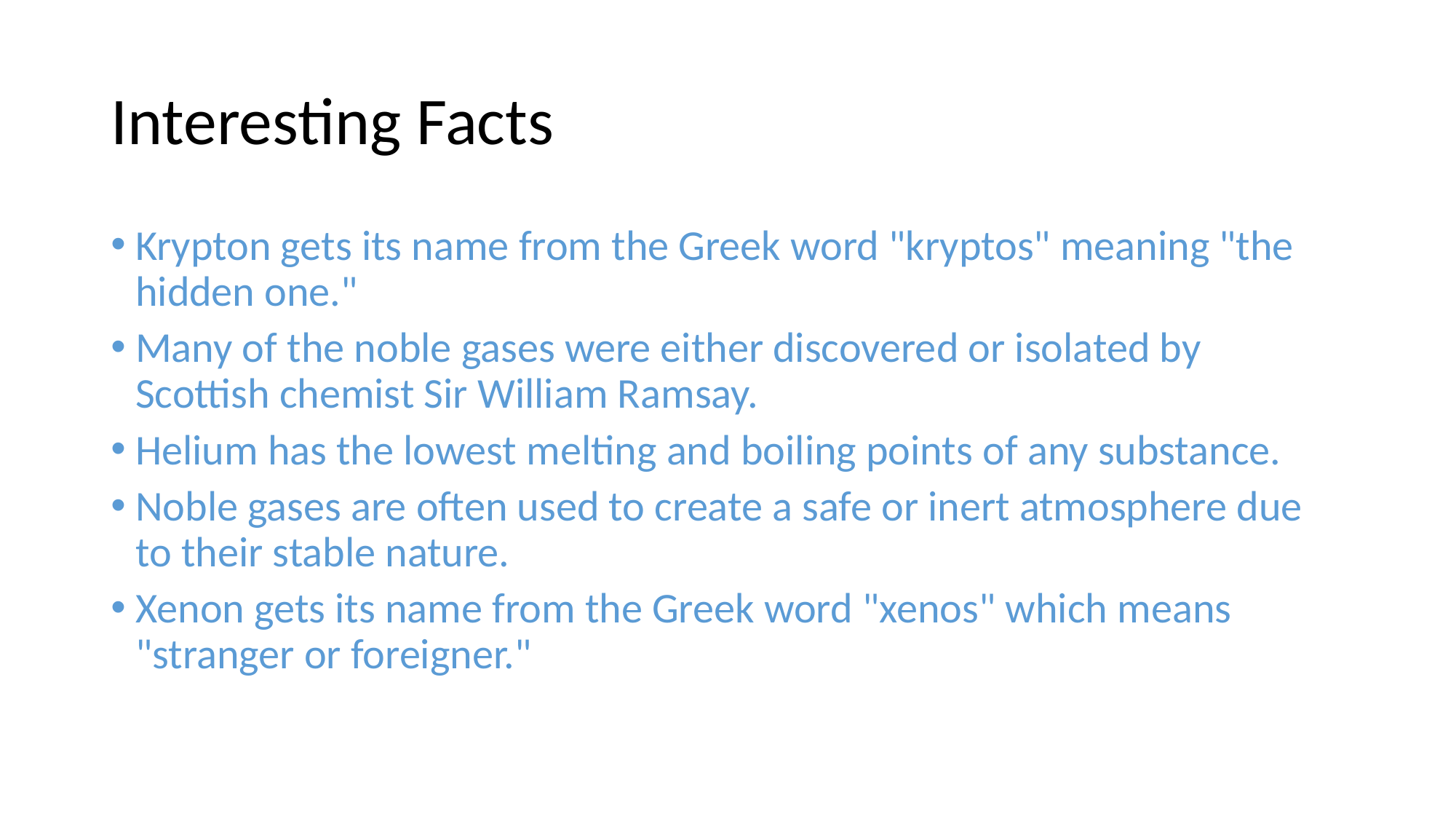

# Interesting Facts
Krypton gets its name from the Greek word "kryptos" meaning "the hidden one."
Many of the noble gases were either discovered or isolated by Scottish chemist Sir William Ramsay.
Helium has the lowest melting and boiling points of any substance.
Noble gases are often used to create a safe or inert atmosphere due to their stable nature.
Xenon gets its name from the Greek word "xenos" which means "stranger or foreigner."